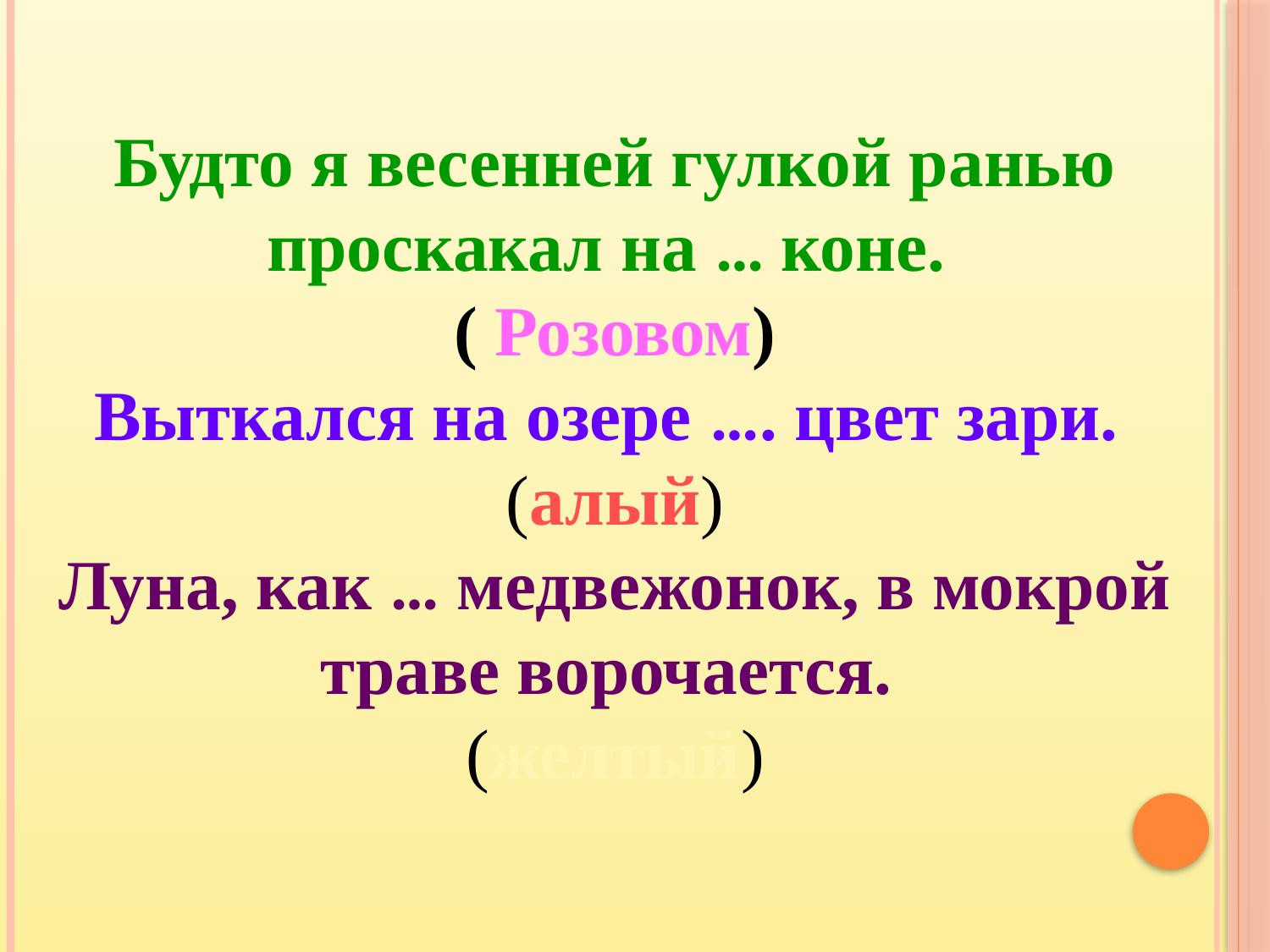

Будто я весенней гулкой ранью проскакал на … коне.
( Розовом)
Выткался на озере …. цвет зари.
(алый)
Луна, как … медвежонок, в мокрой траве ворочается.
(желтый)